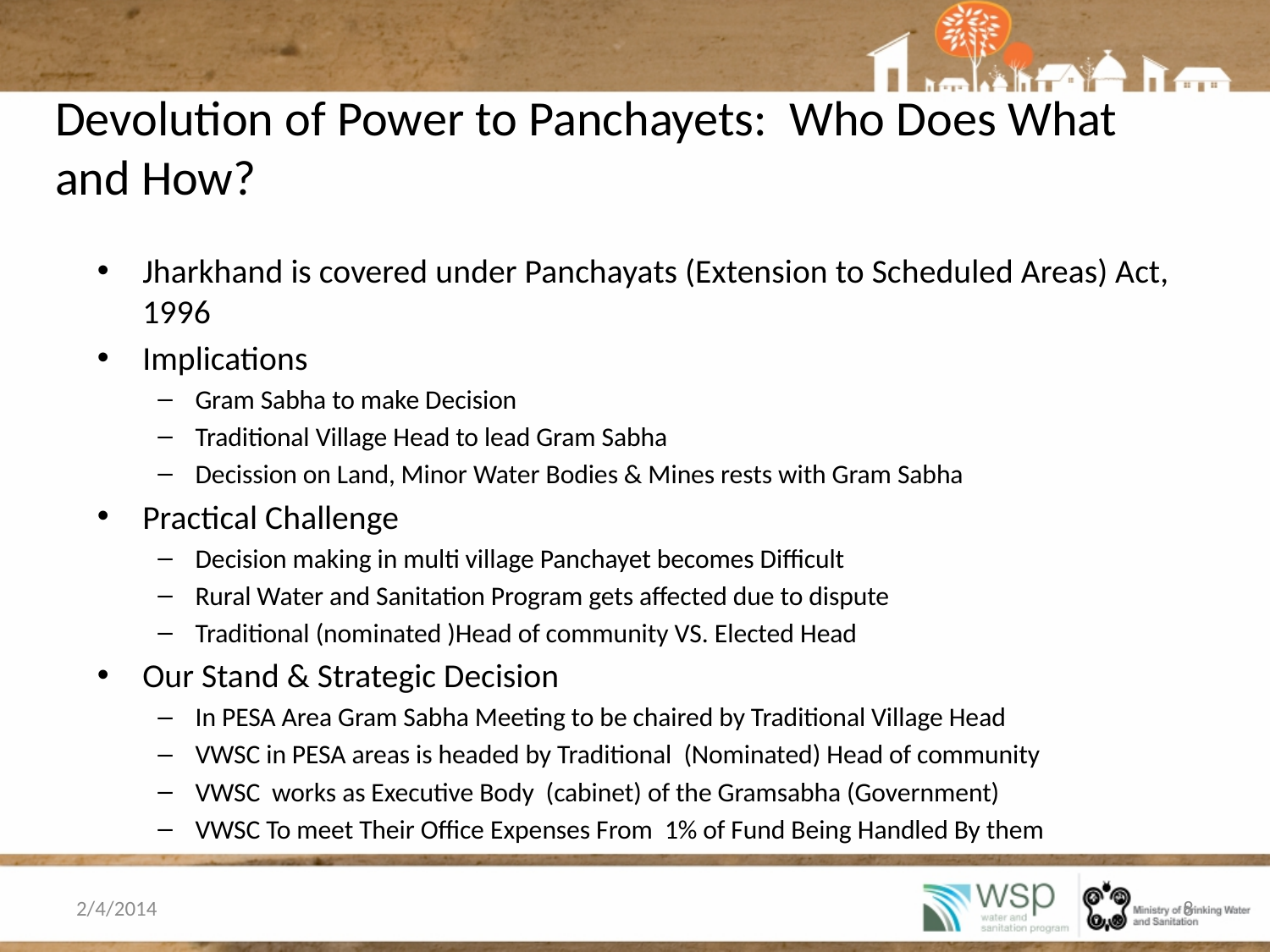

# Devolution of Power to Panchayets:  Who Does What and How?
Jharkhand is covered under Panchayats (Extension to Scheduled Areas) Act, 1996
Implications
Gram Sabha to make Decision
Traditional Village Head to lead Gram Sabha
Decission on Land, Minor Water Bodies & Mines rests with Gram Sabha
Practical Challenge
Decision making in multi village Panchayet becomes Difficult
Rural Water and Sanitation Program gets affected due to dispute
Traditional (nominated )Head of community VS. Elected Head
Our Stand & Strategic Decision
In PESA Area Gram Sabha Meeting to be chaired by Traditional Village Head
VWSC in PESA areas is headed by Traditional  (Nominated) Head of community
VWSC  works as Executive Body  (cabinet) of the Gramsabha (Government)
VWSC To meet Their Office Expenses From  1% of Fund Being Handled By them

2/4/2014
8